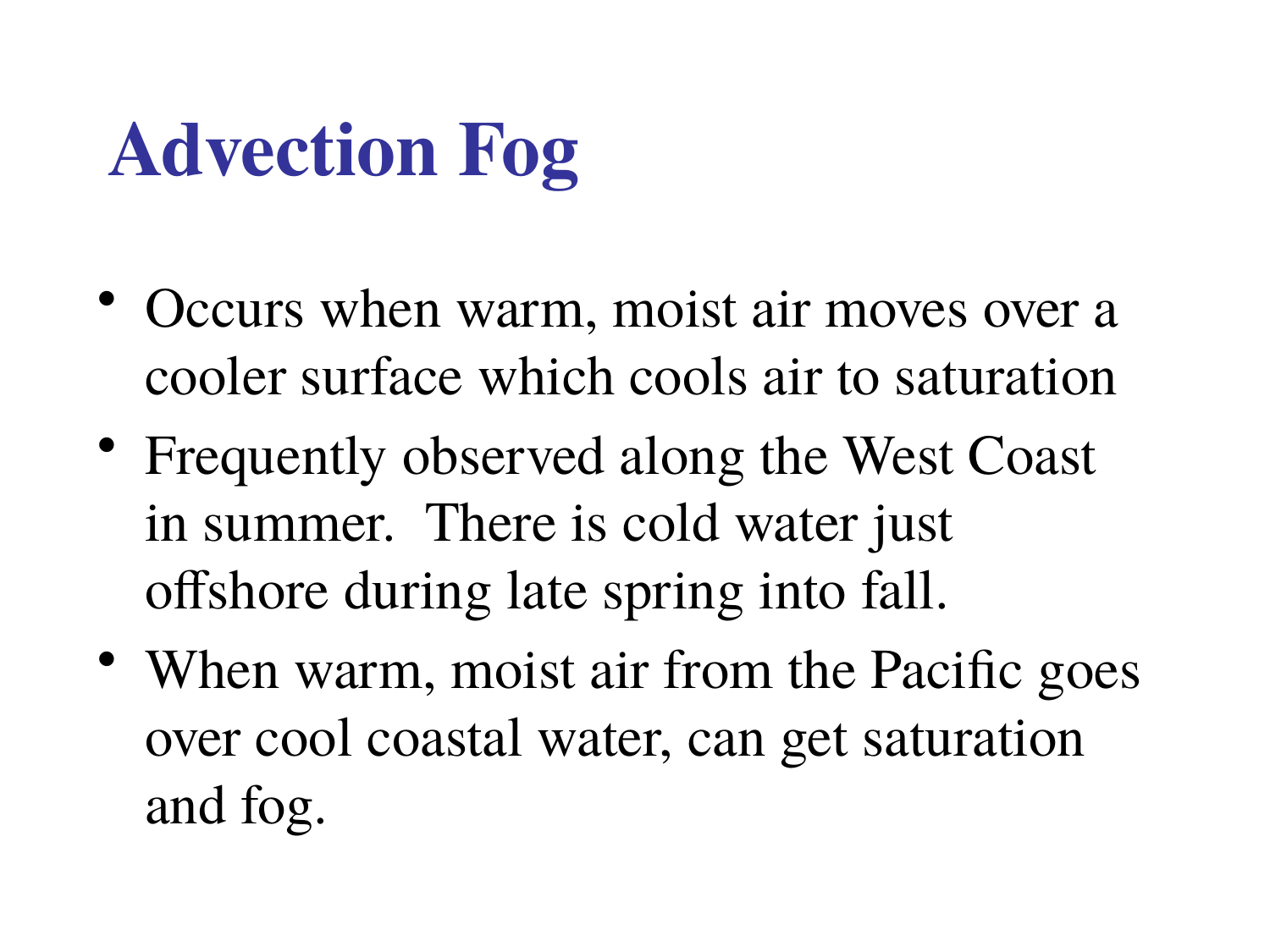

# Advection Fog
Occurs when warm, moist air moves over a cooler surface which cools air to saturation
Frequently observed along the West Coast in summer.  There is cold water just offshore during late spring into fall.
When warm, moist air from the Pacific goes over cool coastal water, can get saturation and fog.